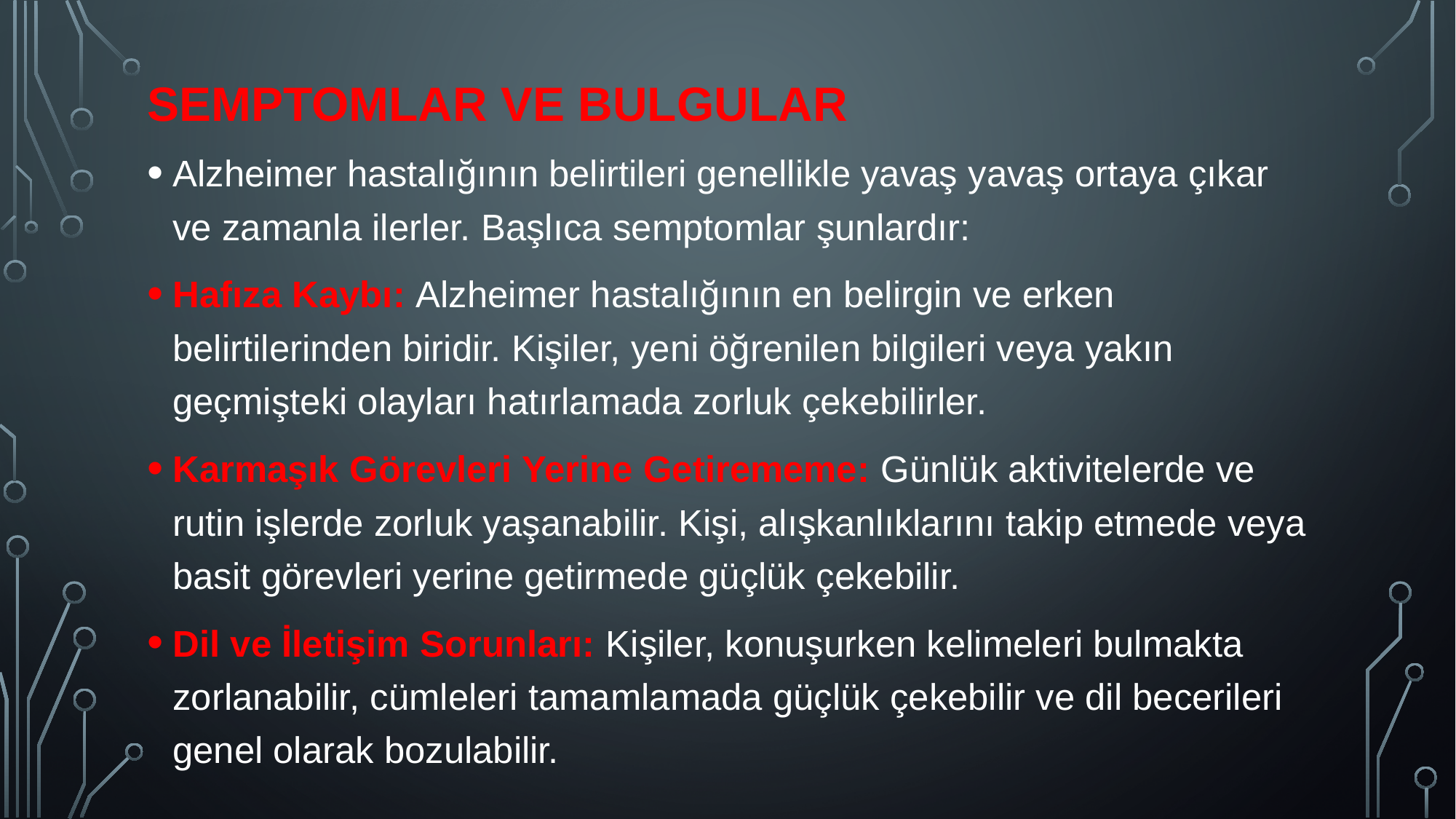

# Semptomlar ve Bulgular
Alzheimer hastalığının belirtileri genellikle yavaş yavaş ortaya çıkar ve zamanla ilerler. Başlıca semptomlar şunlardır:
Hafıza Kaybı: Alzheimer hastalığının en belirgin ve erken belirtilerinden biridir. Kişiler, yeni öğrenilen bilgileri veya yakın geçmişteki olayları hatırlamada zorluk çekebilirler.
Karmaşık Görevleri Yerine Getirememe: Günlük aktivitelerde ve rutin işlerde zorluk yaşanabilir. Kişi, alışkanlıklarını takip etmede veya basit görevleri yerine getirmede güçlük çekebilir.
Dil ve İletişim Sorunları: Kişiler, konuşurken kelimeleri bulmakta zorlanabilir, cümleleri tamamlamada güçlük çekebilir ve dil becerileri genel olarak bozulabilir.